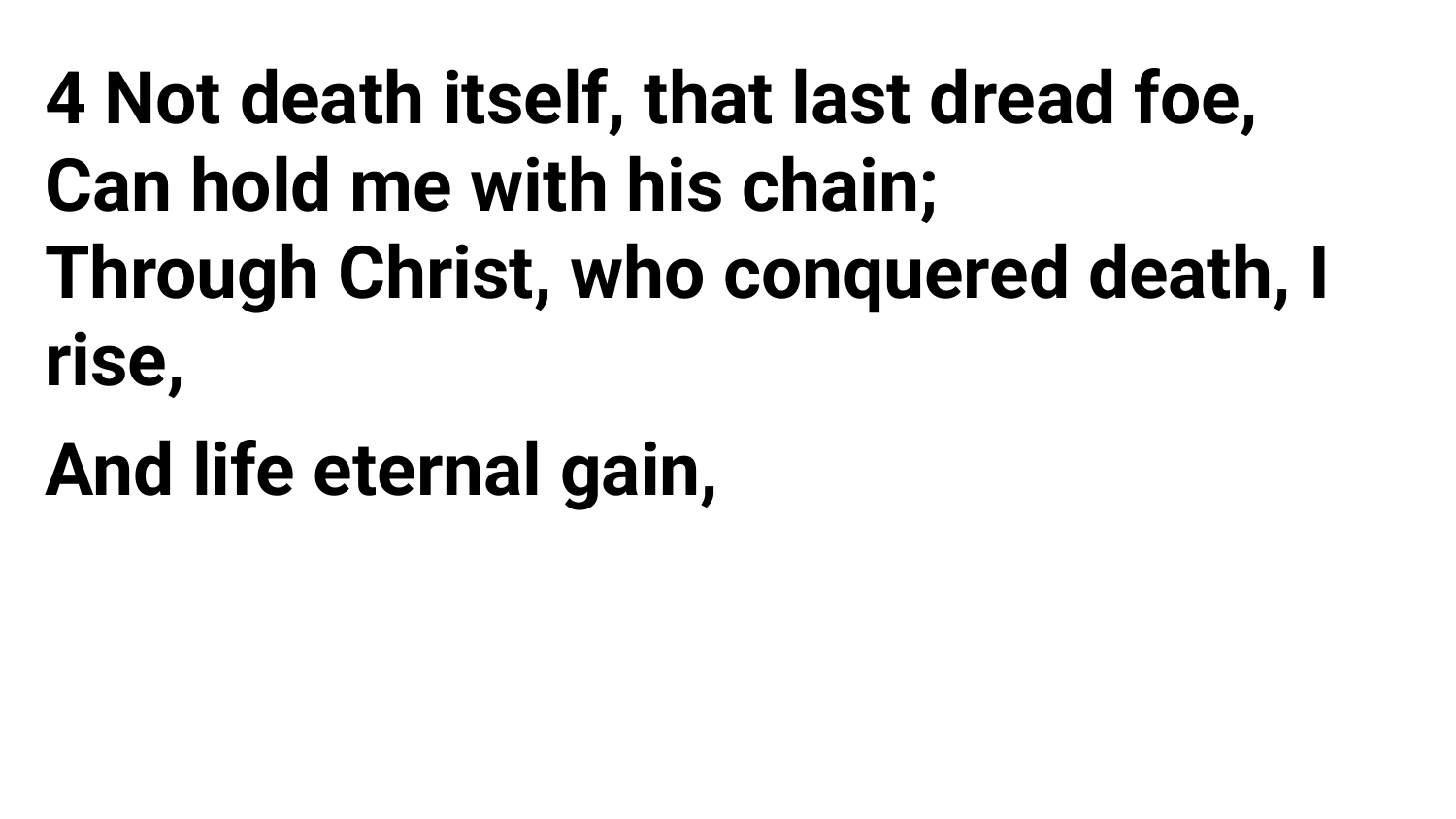

4 Not death itself, that last dread foe,
Can hold me with his chain;
Through Christ, who conquered death, I rise,
And life eternal gain,